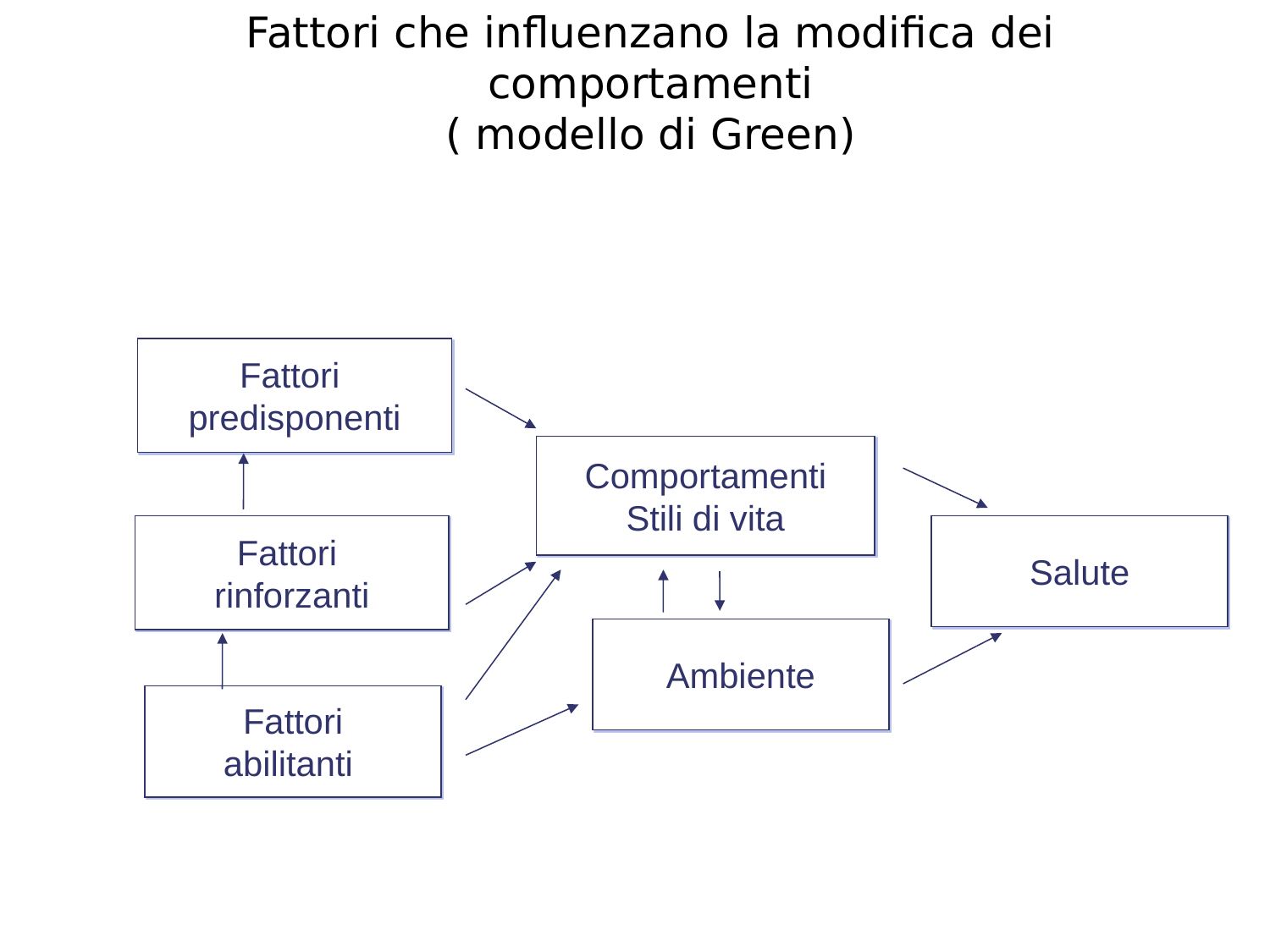

# Fattori che influenzano la modifica dei comportamenti ( modello di Green)‏

Fattori
predisponenti

Comportamenti
Stili di vita

Salute

Fattori
rinforzanti

Ambiente

Fattori
abilitanti